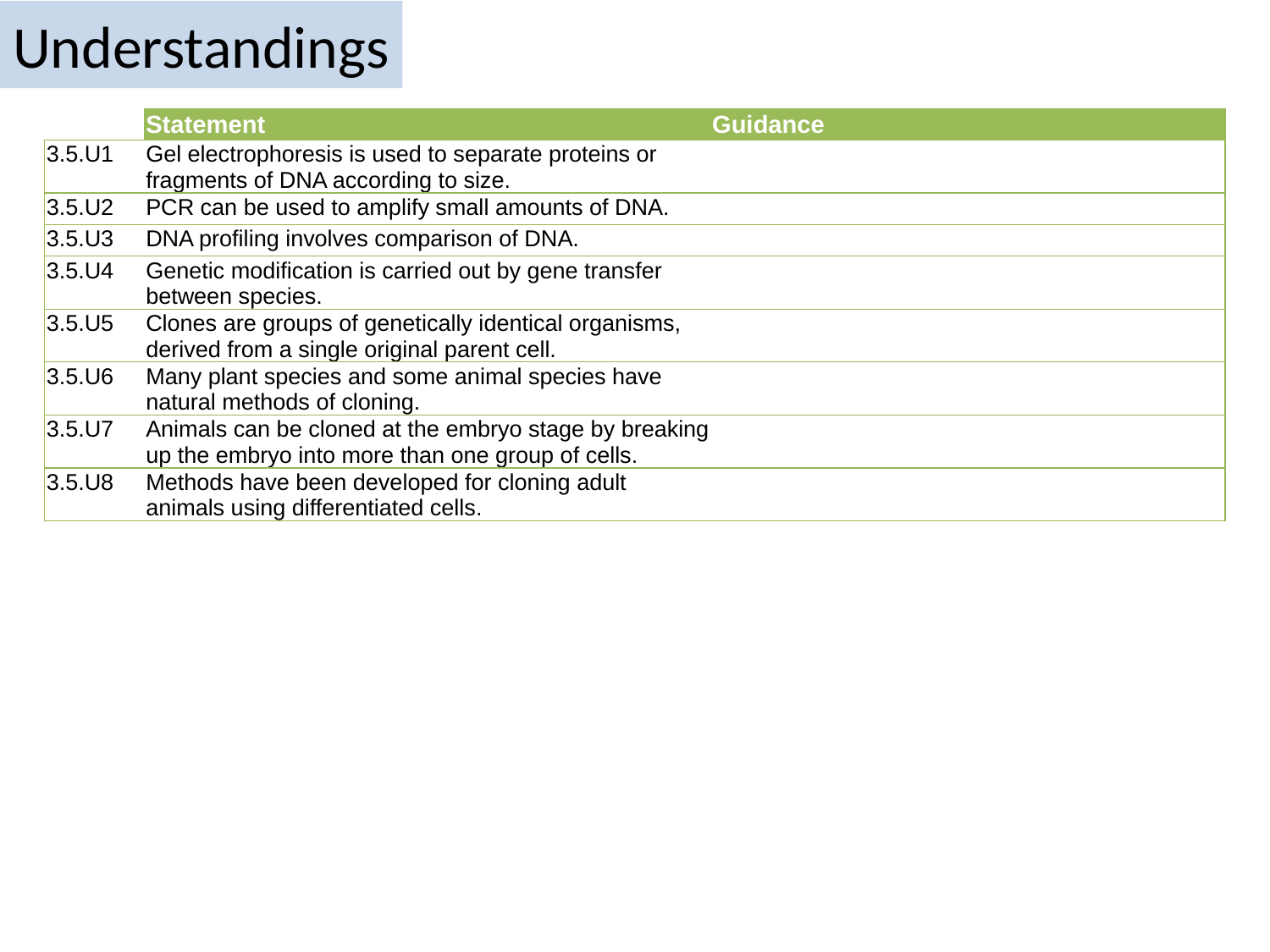

# Understandings
|  | Statement | Guidance |
| --- | --- | --- |
| 3.5.U1 | Gel electrophoresis is used to separate proteins or fragments of DNA according to size. |  |
| 3.5.U2 | PCR can be used to amplify small amounts of DNA. |  |
| 3.5.U3 | DNA profiling involves comparison of DNA. |  |
| 3.5.U4 | Genetic modification is carried out by gene transfer between species. |  |
| 3.5.U5 | Clones are groups of genetically identical organisms, derived from a single original parent cell. |  |
| 3.5.U6 | Many plant species and some animal species have natural methods of cloning. |  |
| 3.5.U7 | Animals can be cloned at the embryo stage by breaking up the embryo into more than one group of cells. |  |
| 3.5.U8 | Methods have been developed for cloning adult animals using differentiated cells. |  |